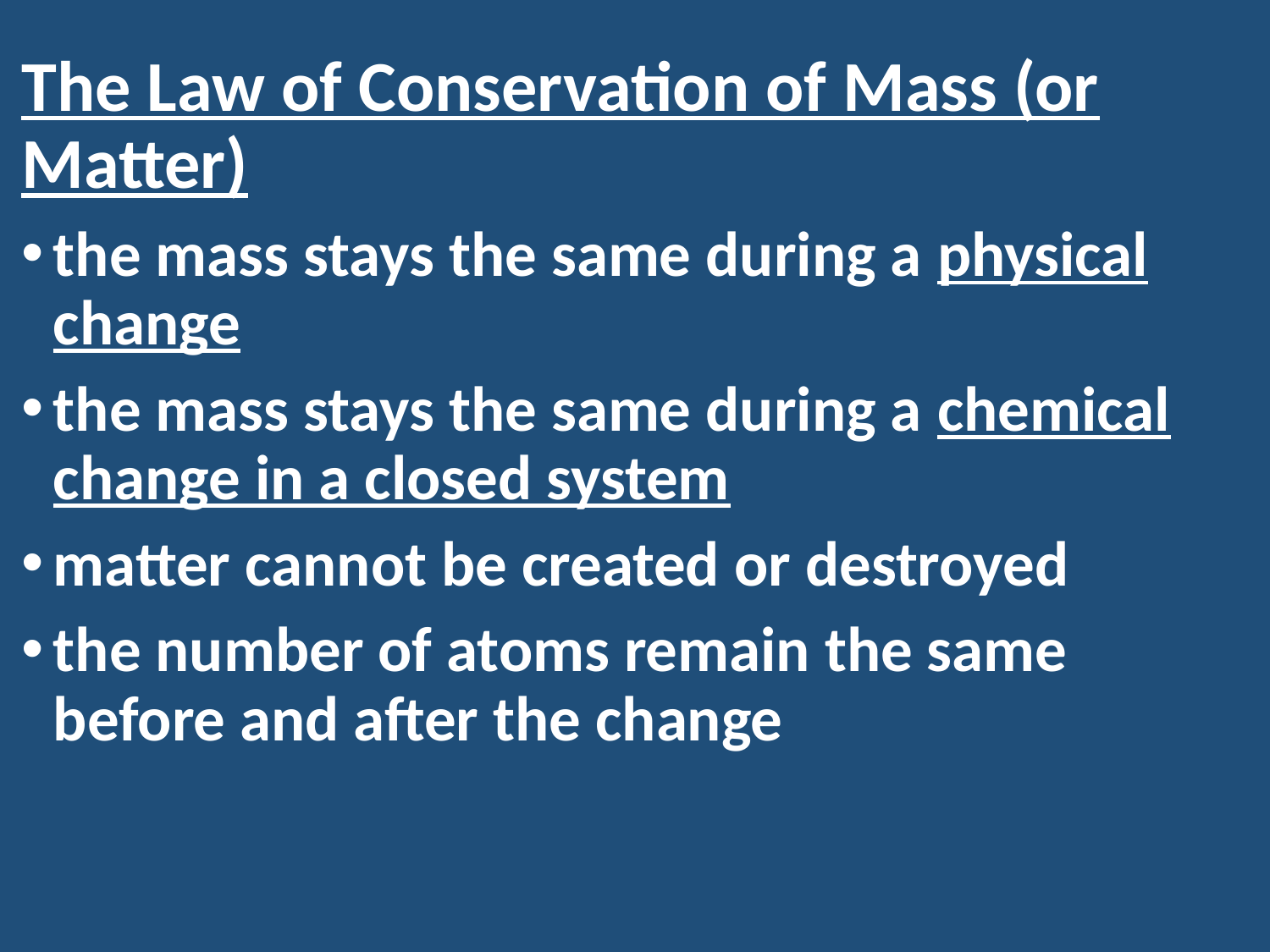

The Law of Conservation of Mass (or Matter)
the mass stays the same during a physical change
the mass stays the same during a chemical change in a closed system
matter cannot be created or destroyed
the number of atoms remain the same before and after the change